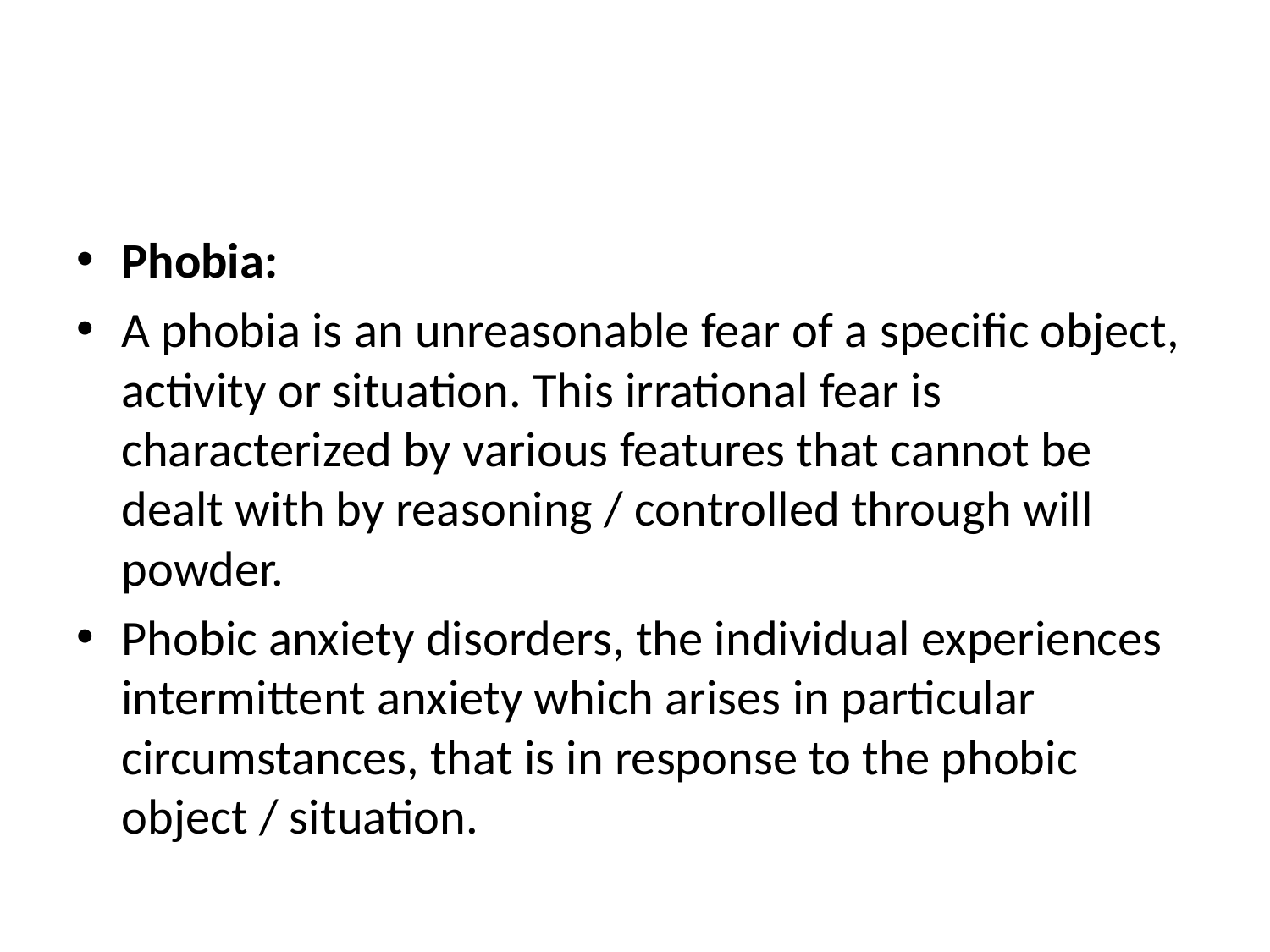

#
Phobia:
A phobia is an unreasonable fear of a specific object, activity or situation. This irrational fear is characterized by various features that cannot be dealt with by reasoning / controlled through will powder.
Phobic anxiety disorders, the individual experiences intermittent anxiety which arises in particular circumstances, that is in response to the phobic object / situation.